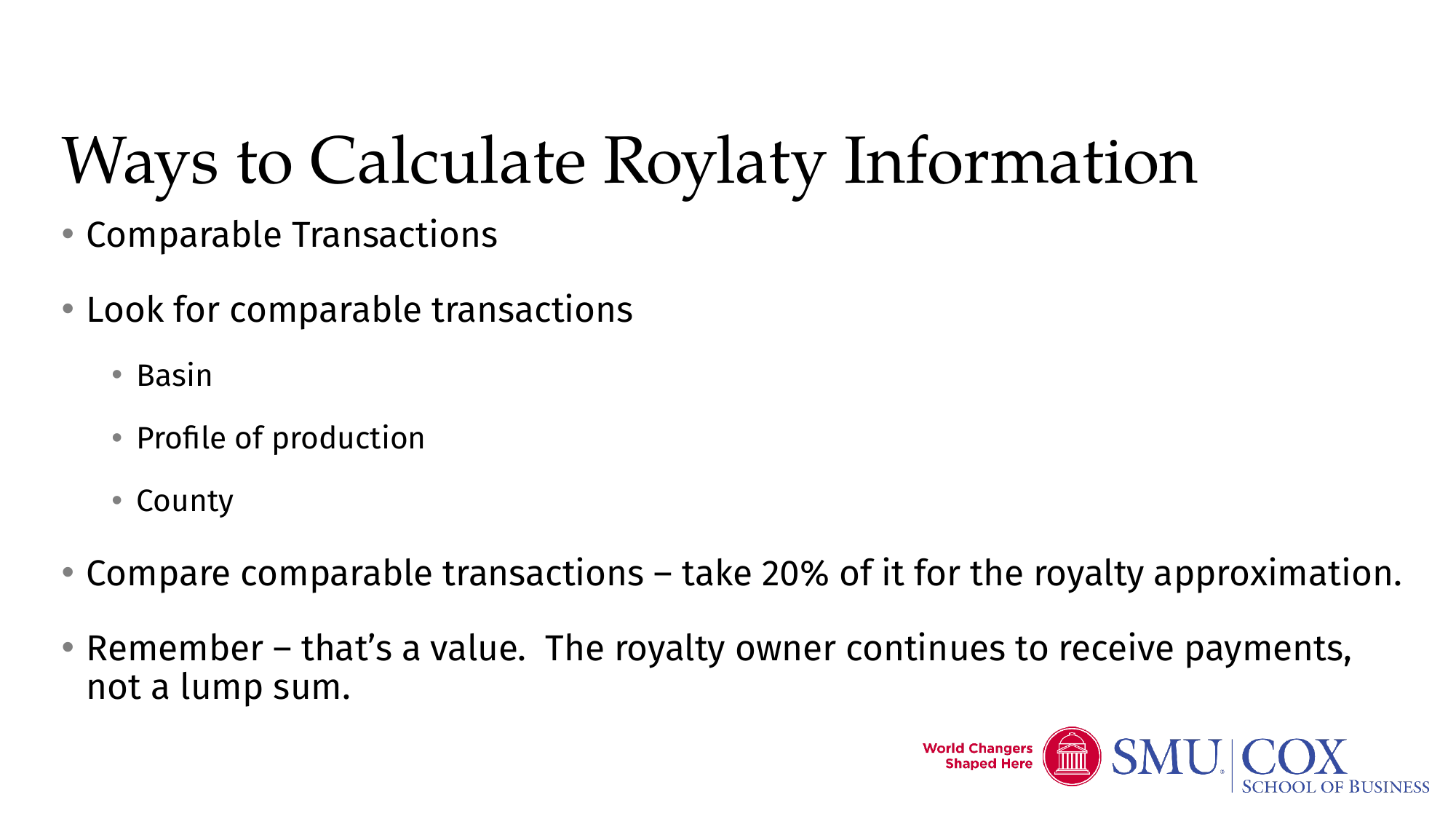

# Ways to Calculate Roylaty Information
Comparable Transactions
Look for comparable transactions
Basin
Profile of production
County
Compare comparable transactions – take 20% of it for the royalty approximation.
Remember – that’s a value.  The royalty owner continues to receive payments, not a lump sum.